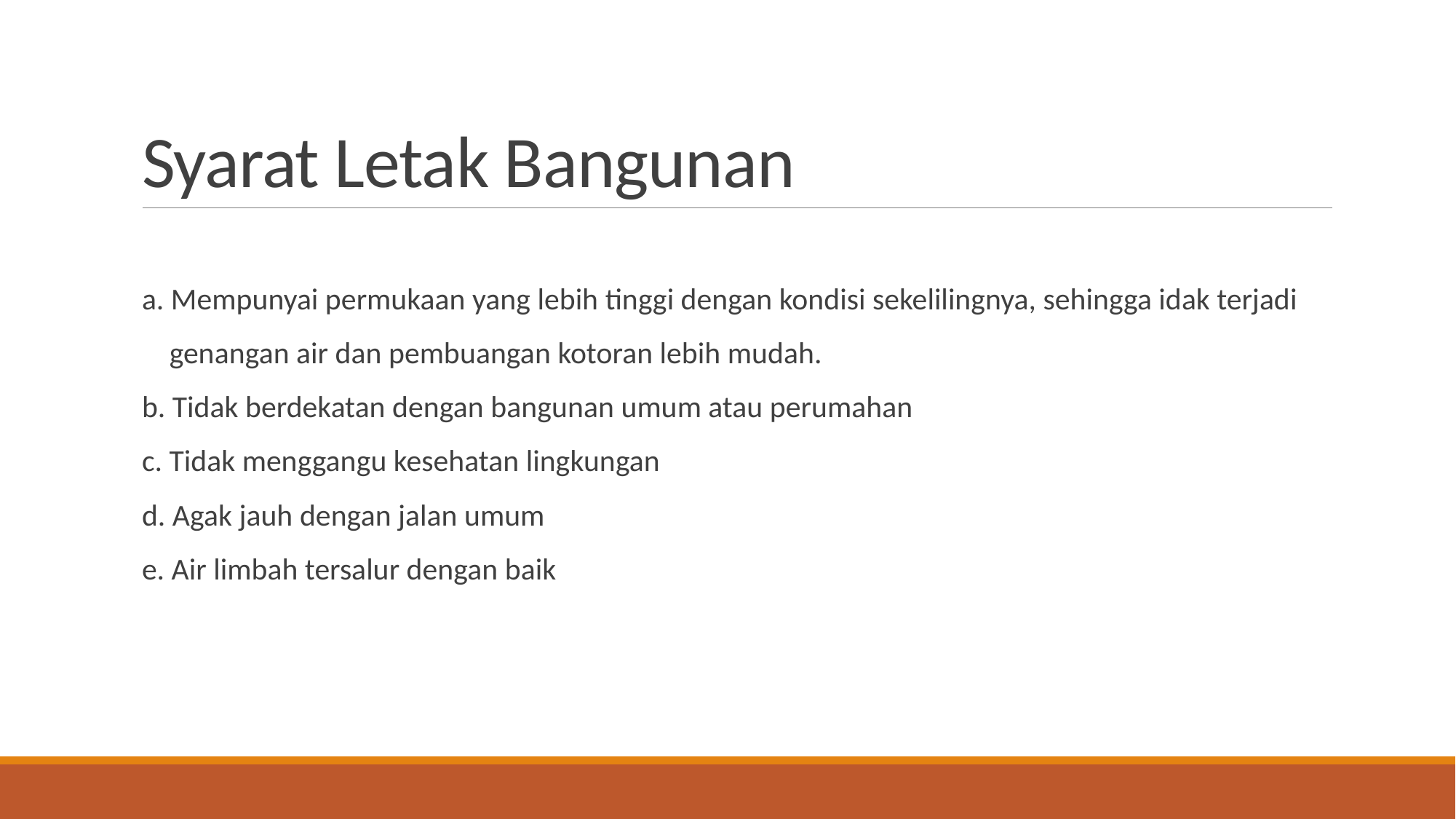

# Syarat Letak Bangunan

a. Mempunyai permukaan yang lebih tinggi dengan kondisi sekelilingnya, sehingga idak terjadi
    genangan air dan pembuangan kotoran lebih mudah.
b. Tidak berdekatan dengan bangunan umum atau perumahan
c. Tidak menggangu kesehatan lingkungan
d. Agak jauh dengan jalan umum
e. Air limbah tersalur dengan baik